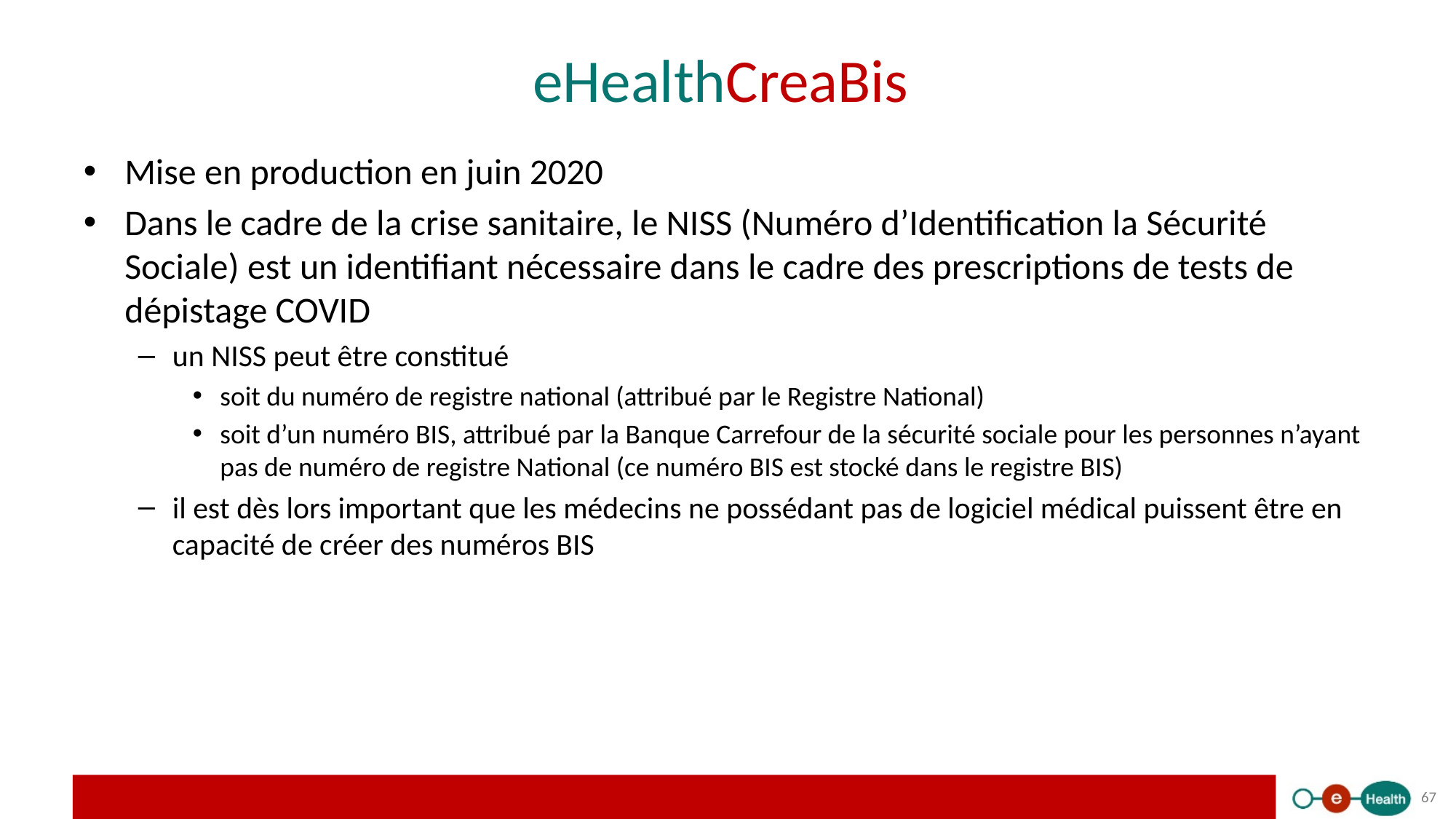

# eHealthCreaBis
Mise en production en juin 2020
Dans le cadre de la crise sanitaire, le NISS (Numéro d’Identification la Sécurité Sociale) est un identifiant nécessaire dans le cadre des prescriptions de tests de dépistage COVID
un NISS peut être constitué
soit du numéro de registre national (attribué par le Registre National)
soit d’un numéro BIS, attribué par la Banque Carrefour de la sécurité sociale pour les personnes n’ayant pas de numéro de registre National (ce numéro BIS est stocké dans le registre BIS)
il est dès lors important que les médecins ne possédant pas de logiciel médical puissent être en capacité de créer des numéros BIS
67